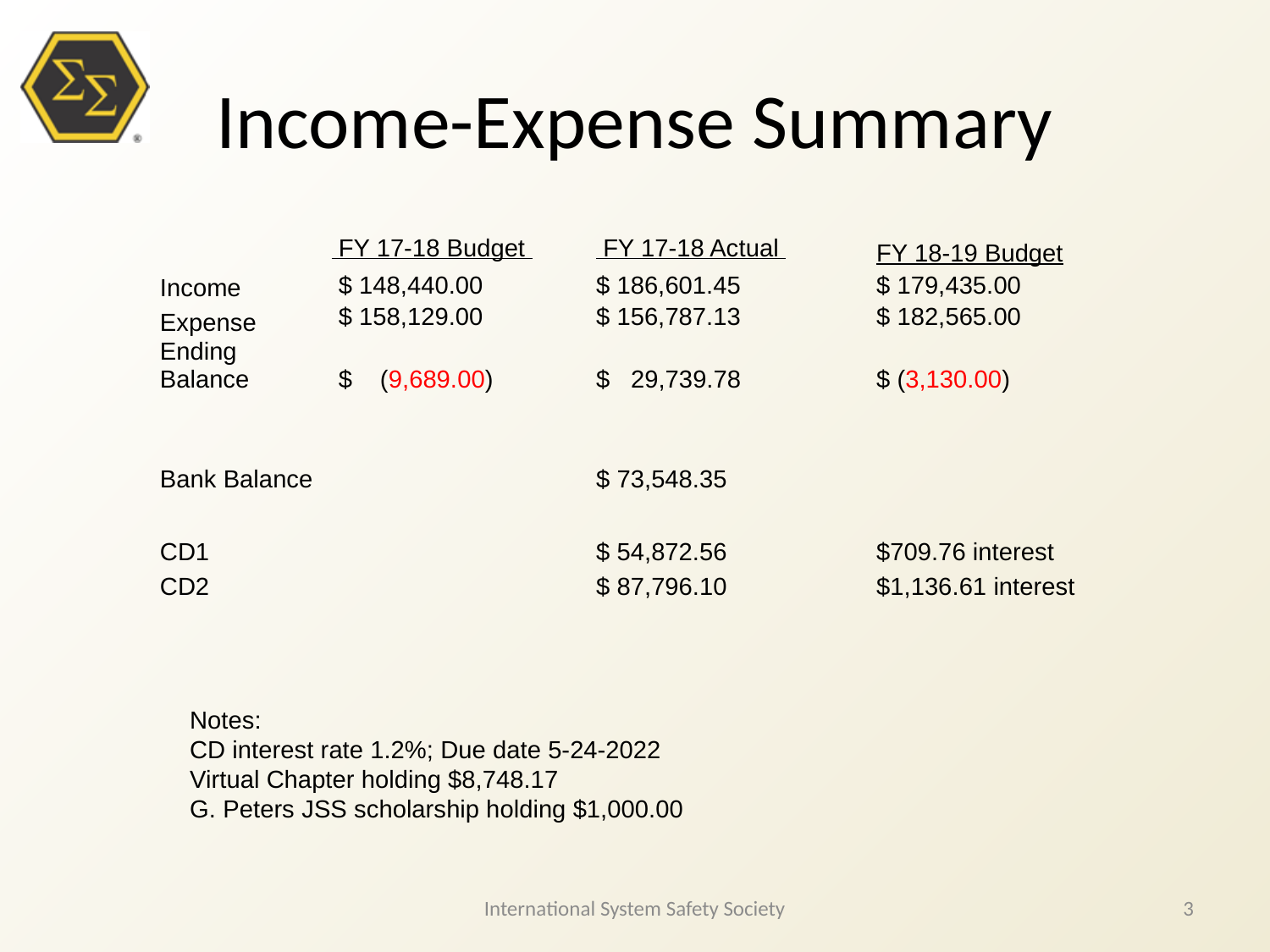

# Income-Expense Summary
|  | FY 17-18 Budget | FY 17-18 Actual | FY 18-19 Budget |
| --- | --- | --- | --- |
| Income | $ 148,440.00 | $ 186,601.45 | $ 179,435.00 |
| Expense | $ 158,129.00 | $ 156,787.13 | $ 182,565.00 |
| Ending Balance | $ (9,689.00) | $ 29,739.78 | $ (3,130.00) |
|  |  |  |  |
|  |  |  |  |
| Bank Balance |  | $ 73,548.35 |  |
| CD1 |  | $ 54,872.56 | $709.76 interest |
| CD2 |  | $ 87,796.10 | $1,136.61 interest |
|  |  |  |  |
Notes:
CD interest rate 1.2%; Due date 5-24-2022
Virtual Chapter holding $8,748.17
G. Peters JSS scholarship holding $1,000.00
International System Safety Society
3